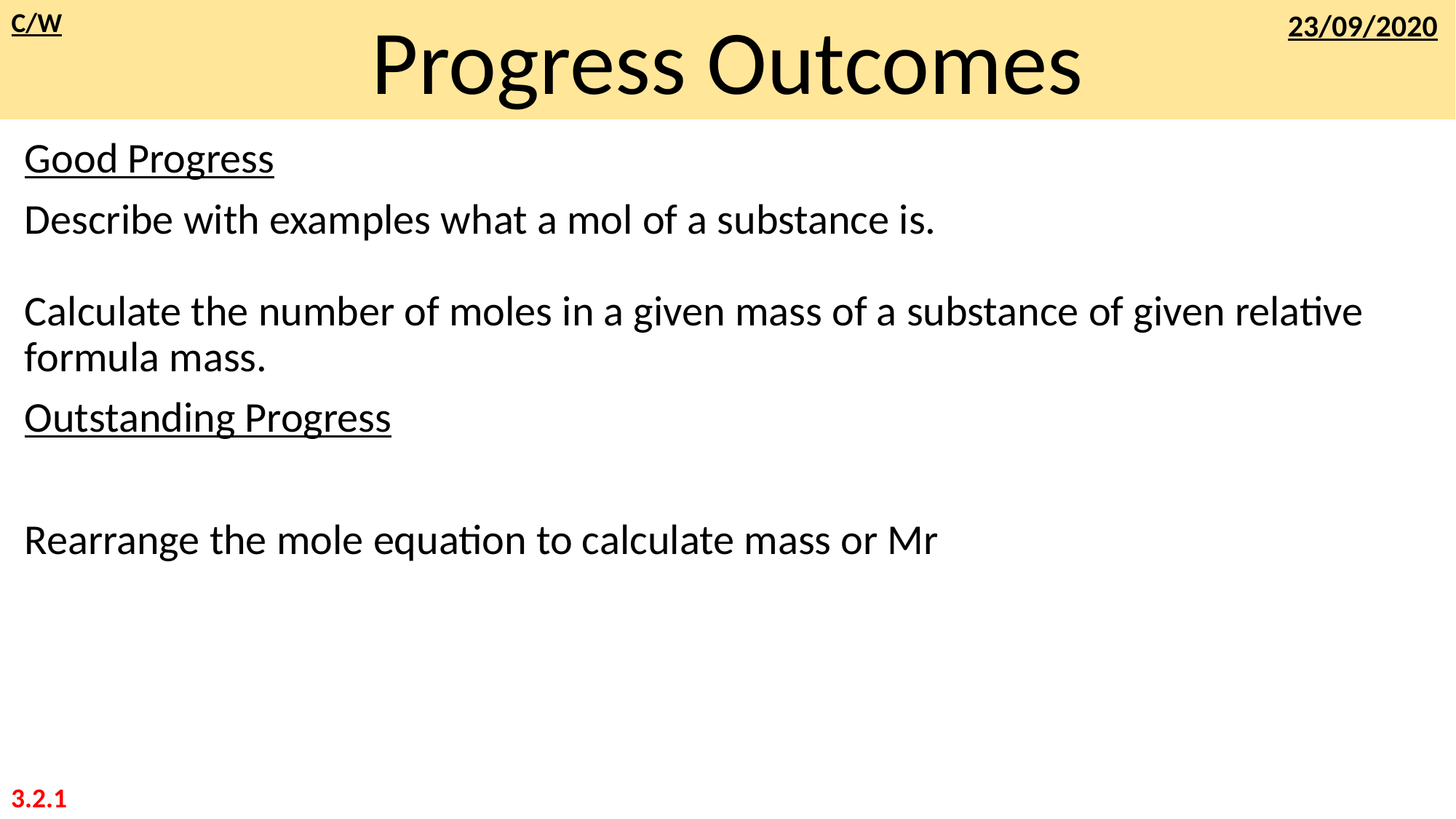

# Progress Outcomes
C/W
23/09/2020
Good Progress
Describe with examples what a mol of a substance is.
Calculate the number of moles in a given mass of a substance of given relative formula mass.
Outstanding Progress

Rearrange the mole equation to calculate mass or Mr
3.2.1